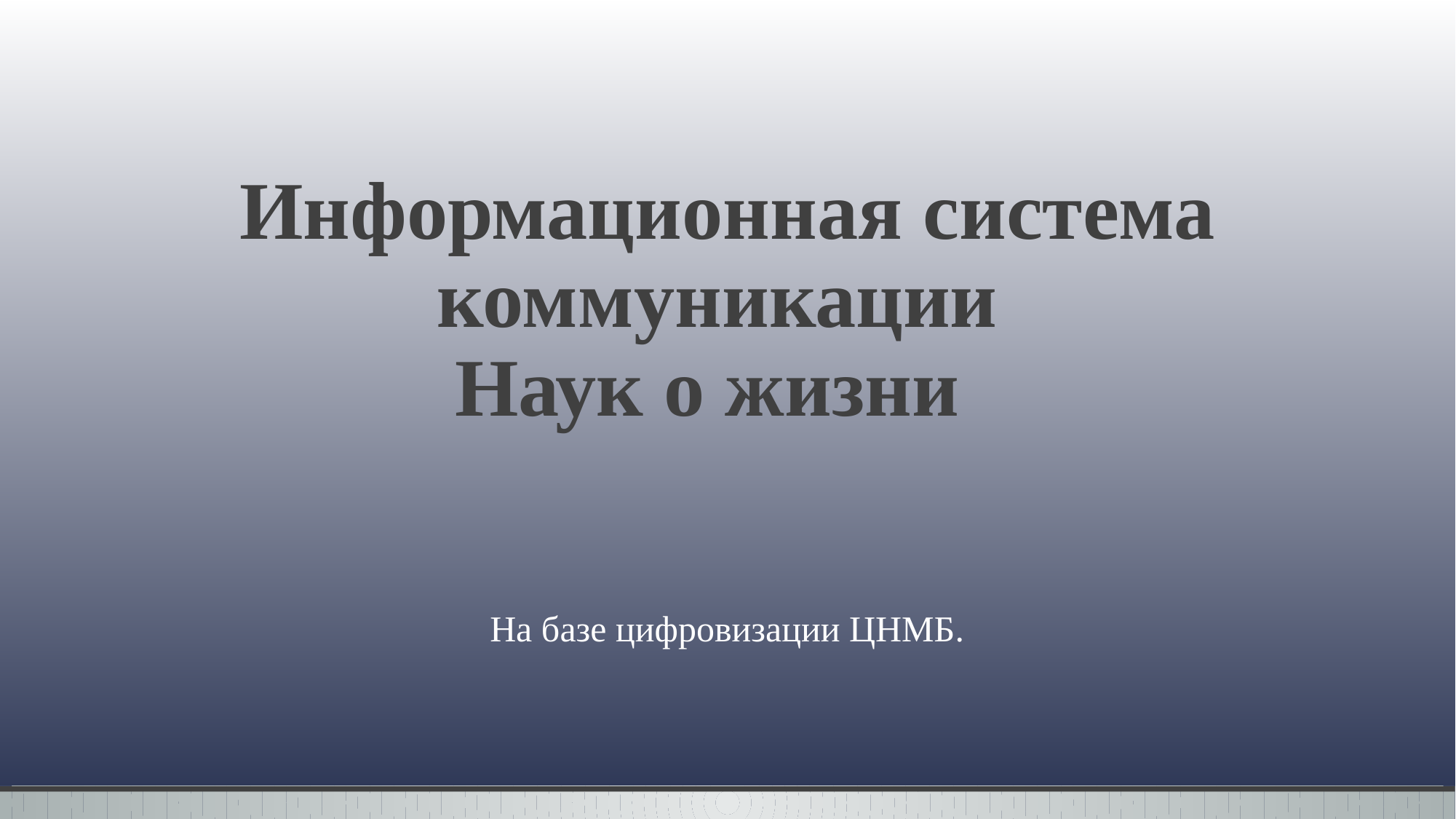

# Информационная система коммуникации Наук о жизни
На базе цифровизации ЦНМБ.